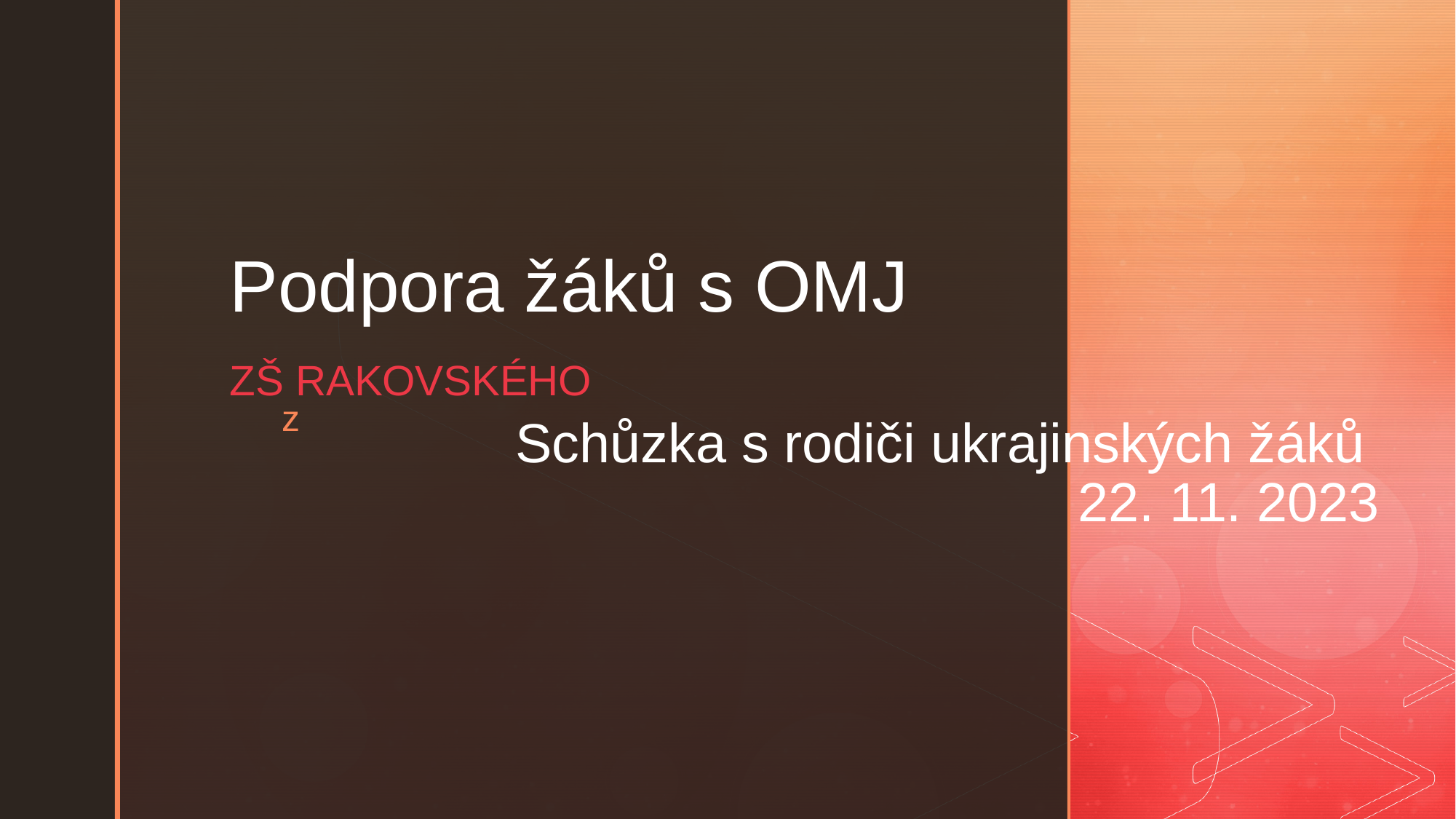

Podpora žáků s OMJ
ZŠ RAKOVSKÉHO
# Schůzka s rodiči ukrajinských žáků 22. 11. 2023